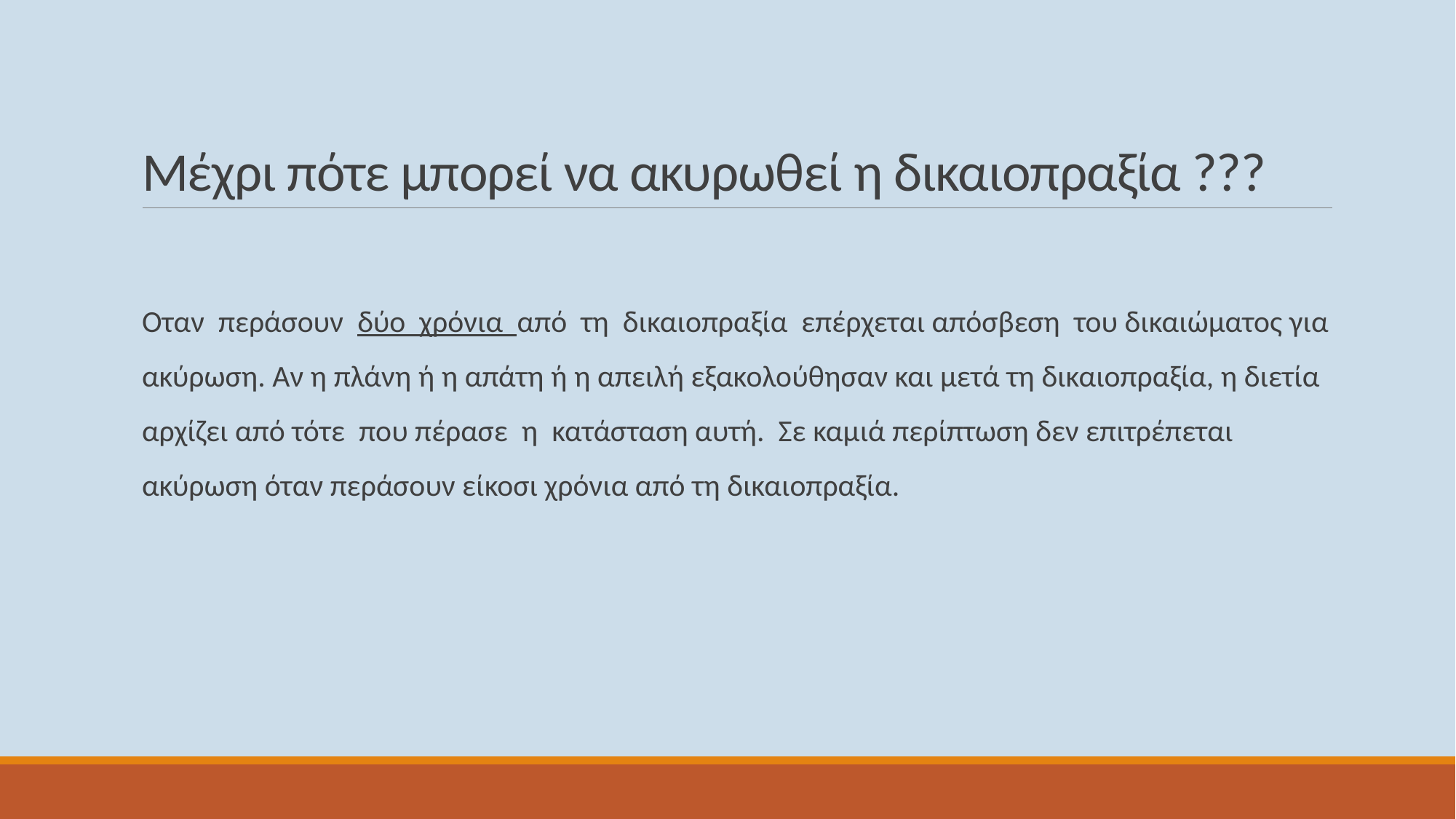

# Μέχρι πότε μπορεί να ακυρωθεί η δικαιοπραξία ???

Οταν  περάσουν  δύο  χρόνια  από  τη  δικαιοπραξία  επέρχεται απόσβεση  του δικαιώματος για ακύρωση. Αν η πλάνη ή η απάτη ή η απειλή εξακολούθησαν και μετά τη δικαιοπραξία, η διετία αρχίζει από τότε  που πέρασε  η  κατάσταση αυτή.  Σε καμιά περίπτωση δεν επιτρέπεται ακύρωση όταν περάσουν είκοσι χρόνια από τη δικαιοπραξία.